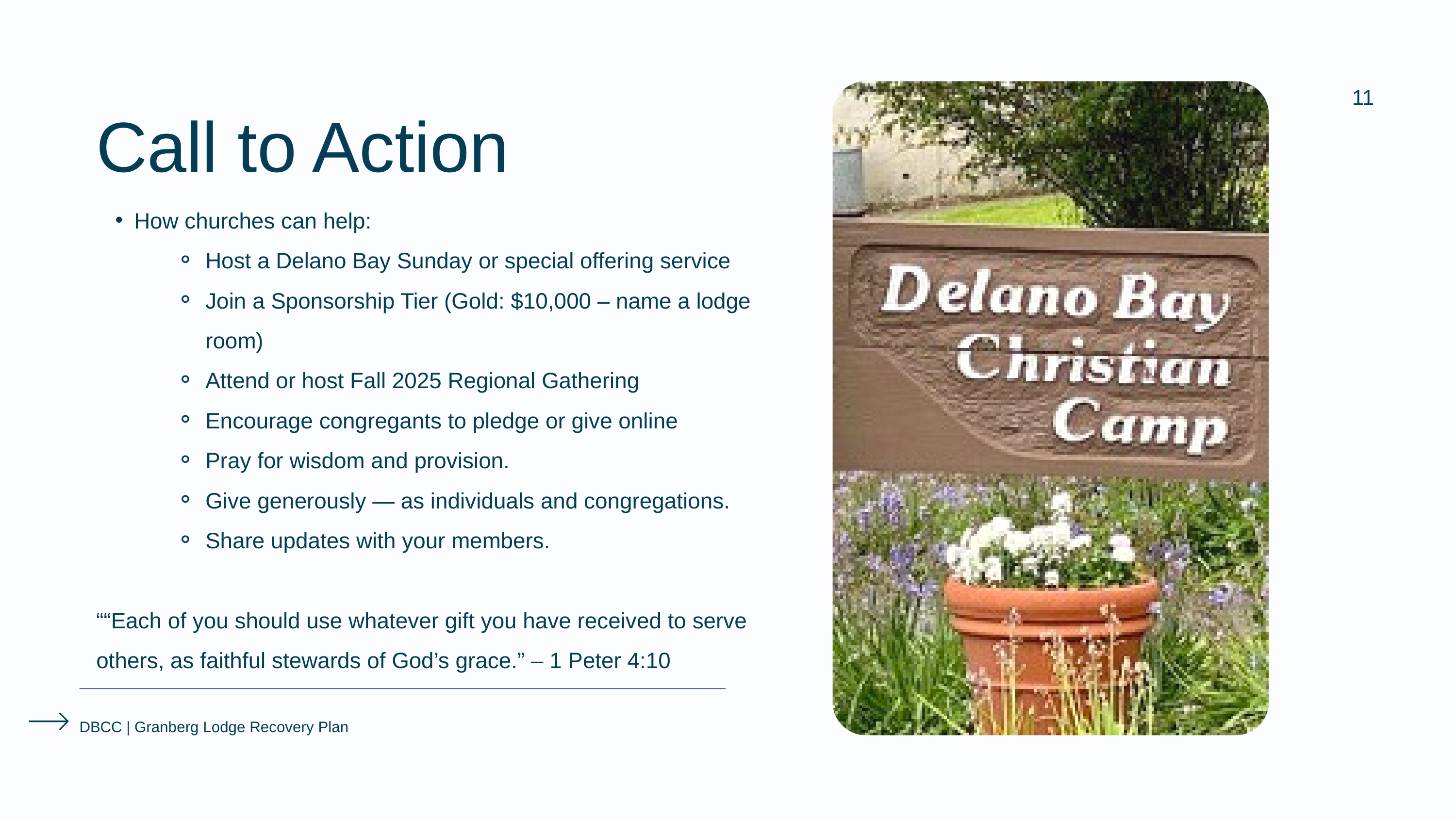

11
Call to Action
How churches can help:
Host a Delano Bay Sunday or special offering service
Join a Sponsorship Tier (Gold: $10,000 – name a lodge room)
Attend or host Fall 2025 Regional Gathering
Encourage congregants to pledge or give online
Pray for wisdom and provision.
Give generously — as individuals and congregations.
Share updates with your members.

““Each of you should use whatever gift you have received to serve others, as faithful stewards of God’s grace.” – 1 Peter 4:10

DBCC | Granberg Lodge Recovery Plan